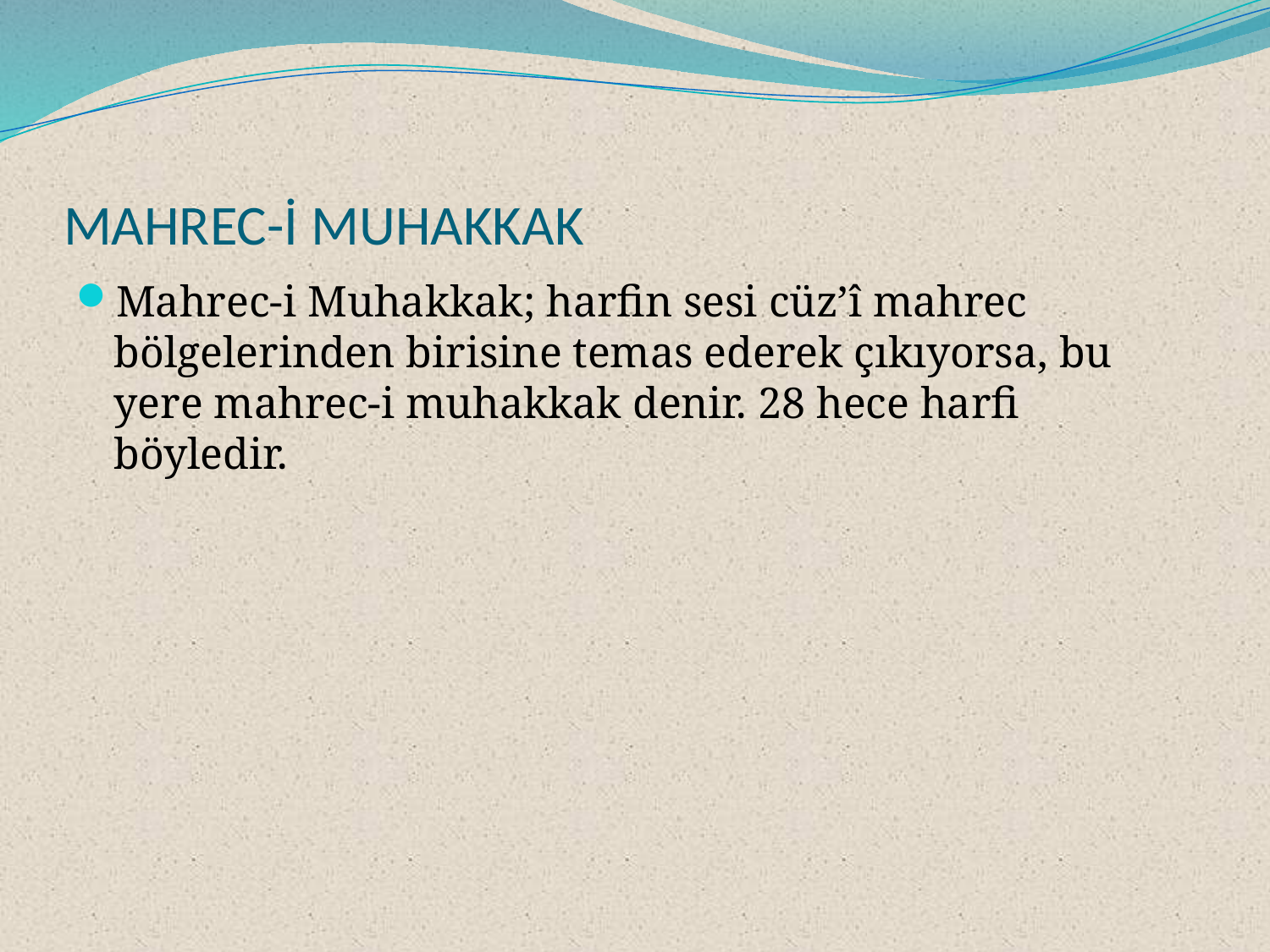

# MAHREC-İ MUHAKKAK
Mahrec-i Muhakkak; harfin sesi cüz’î mahrec bölgelerinden birisine temas ederek çıkıyorsa, bu yere mahrec-i muhakkak denir. 28 hece harfi böyledir.